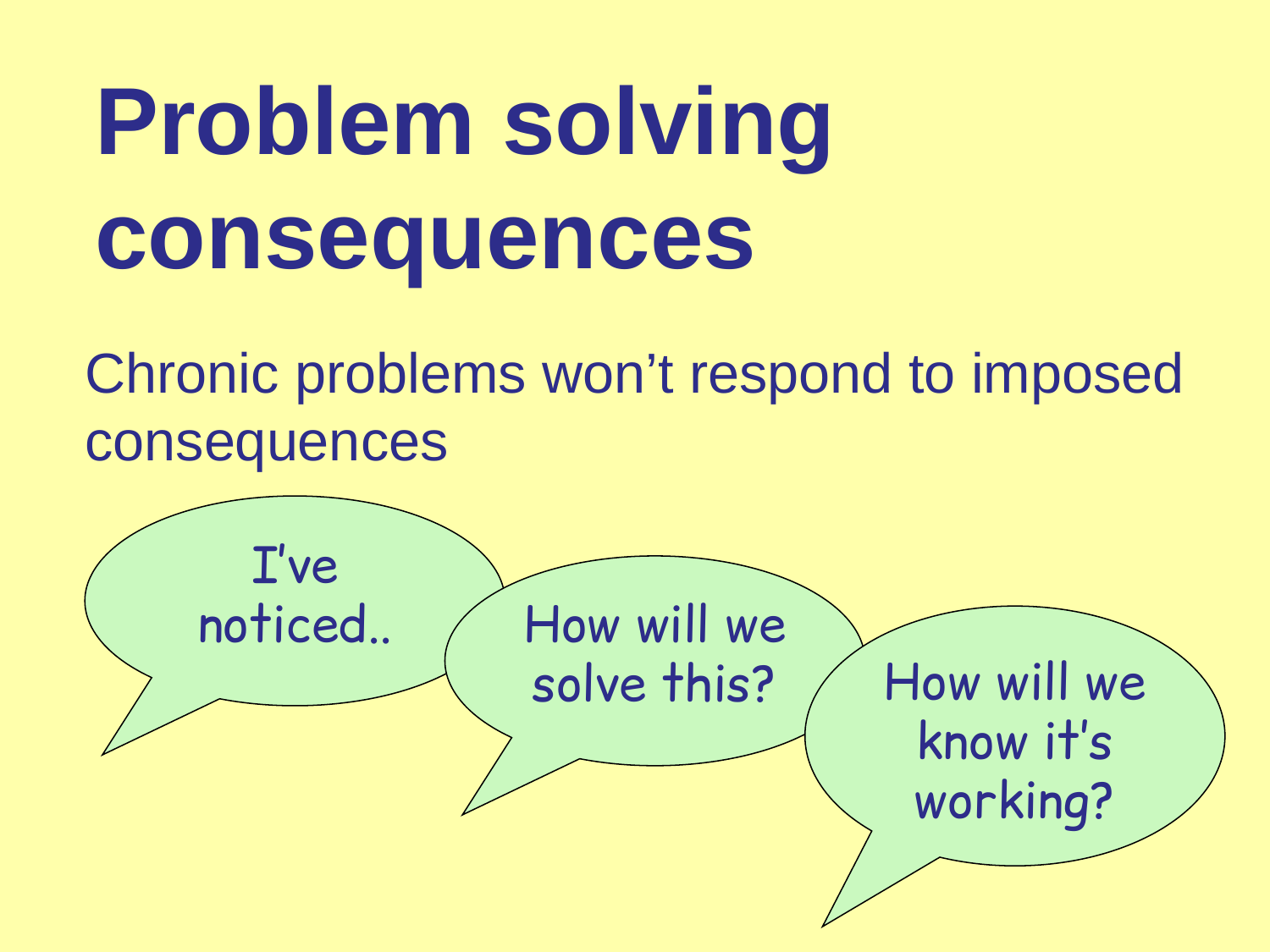

Problem solving  consequences

Chronic problems won’t respond to imposed consequences

I’ve noticed..
How will we solve this?
How will we know it’s working?